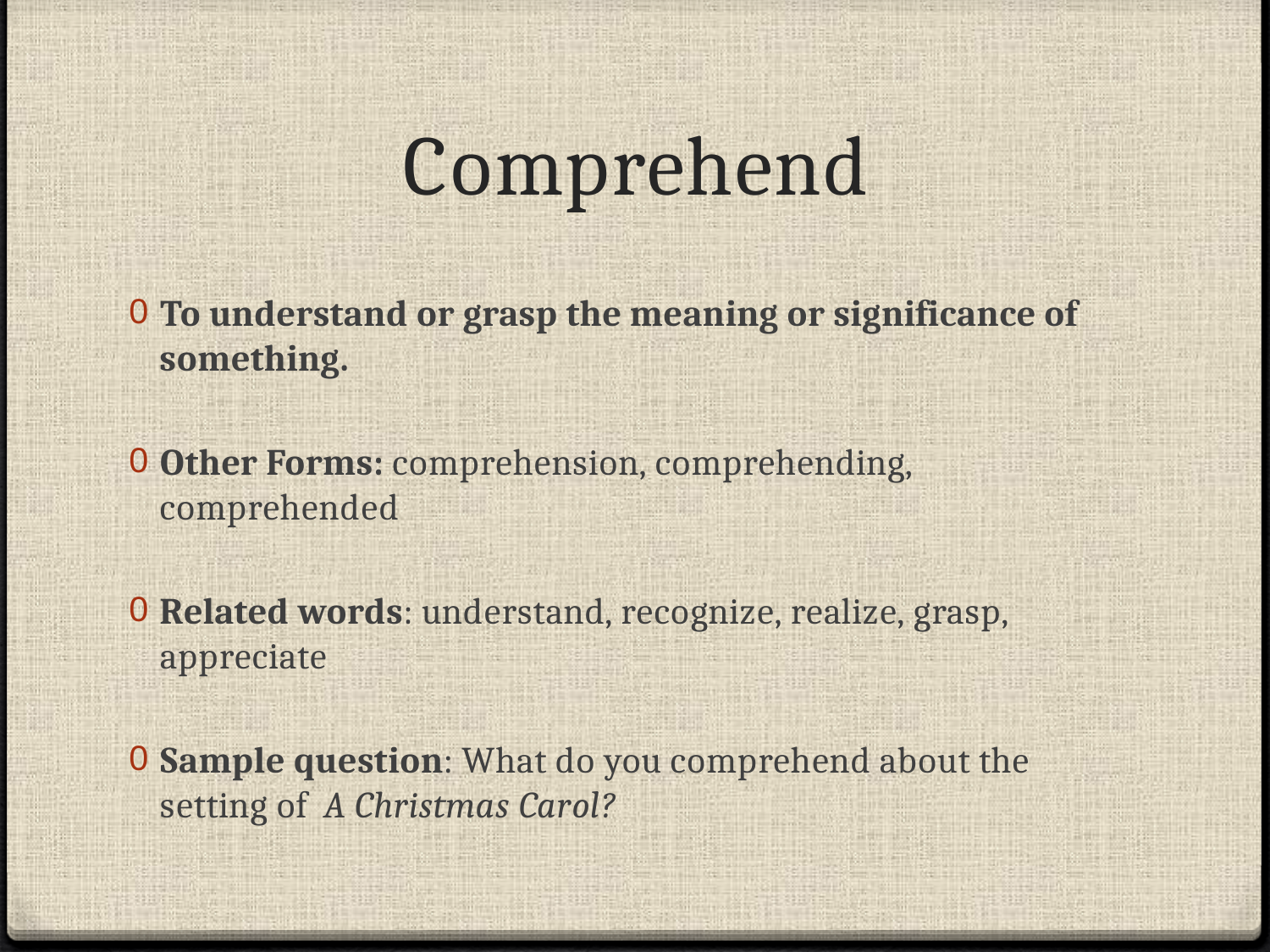

# Comprehend
To understand or grasp the meaning or significance of something.

Other Forms: comprehension, comprehending, comprehended

Related words: understand, recognize, realize, grasp, appreciate

Sample question: What do you comprehend about the setting of  A Christmas Carol?